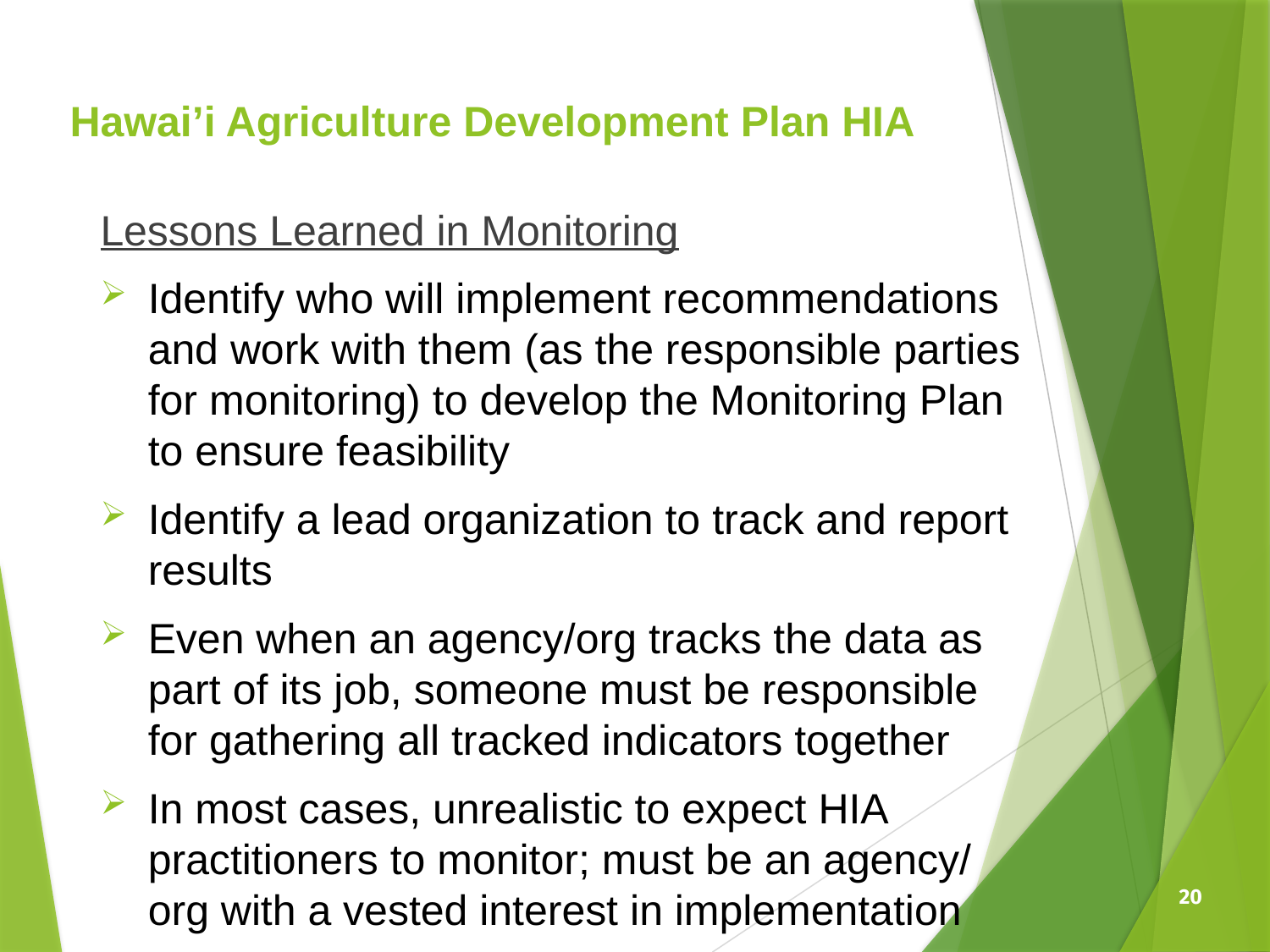

Hawai’i Agriculture Development Plan HIA
Lessons Learned in Monitoring
Identify who will implement recommendations and work with them (as the responsible parties for monitoring) to develop the Monitoring Plan to ensure feasibility
Identify a lead organization to track and report results
Even when an agency/org tracks the data as part of its job, someone must be responsible for gathering all tracked indicators together
In most cases, unrealistic to expect HIA practitioners to monitor; must be an agency/ org with a vested interest in implementation

20